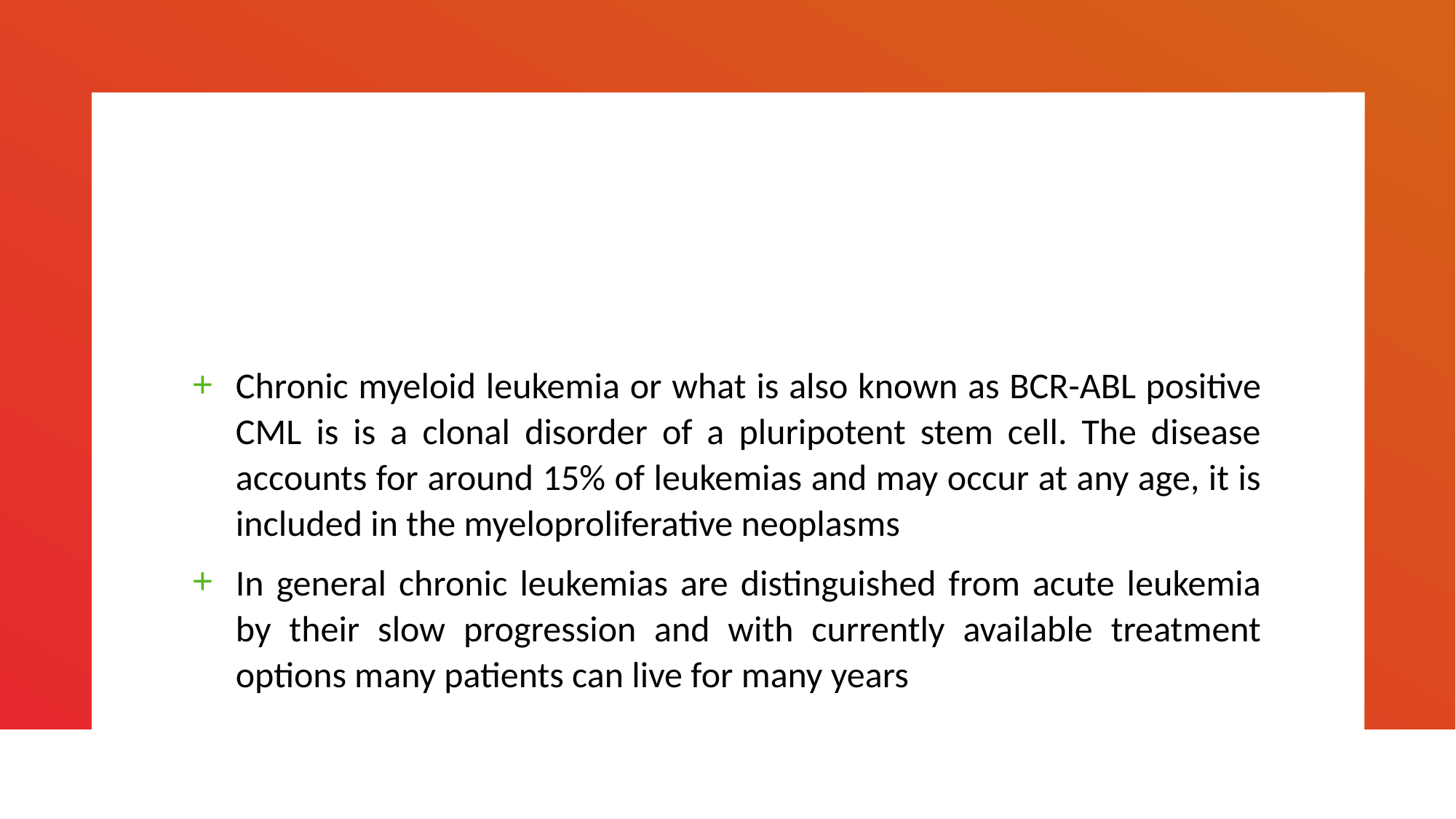

#
Chronic myeloid leukemia or what is also known as BCR-ABL positive CML is is a clonal disorder of a pluripotent stem cell. The disease accounts for around 15% of leukemias and may occur at any age, it is included in the myeloproliferative neoplasms
In general chronic leukemias are distinguished from acute leukemia by their slow progression and with currently available treatment options many patients can live for many years